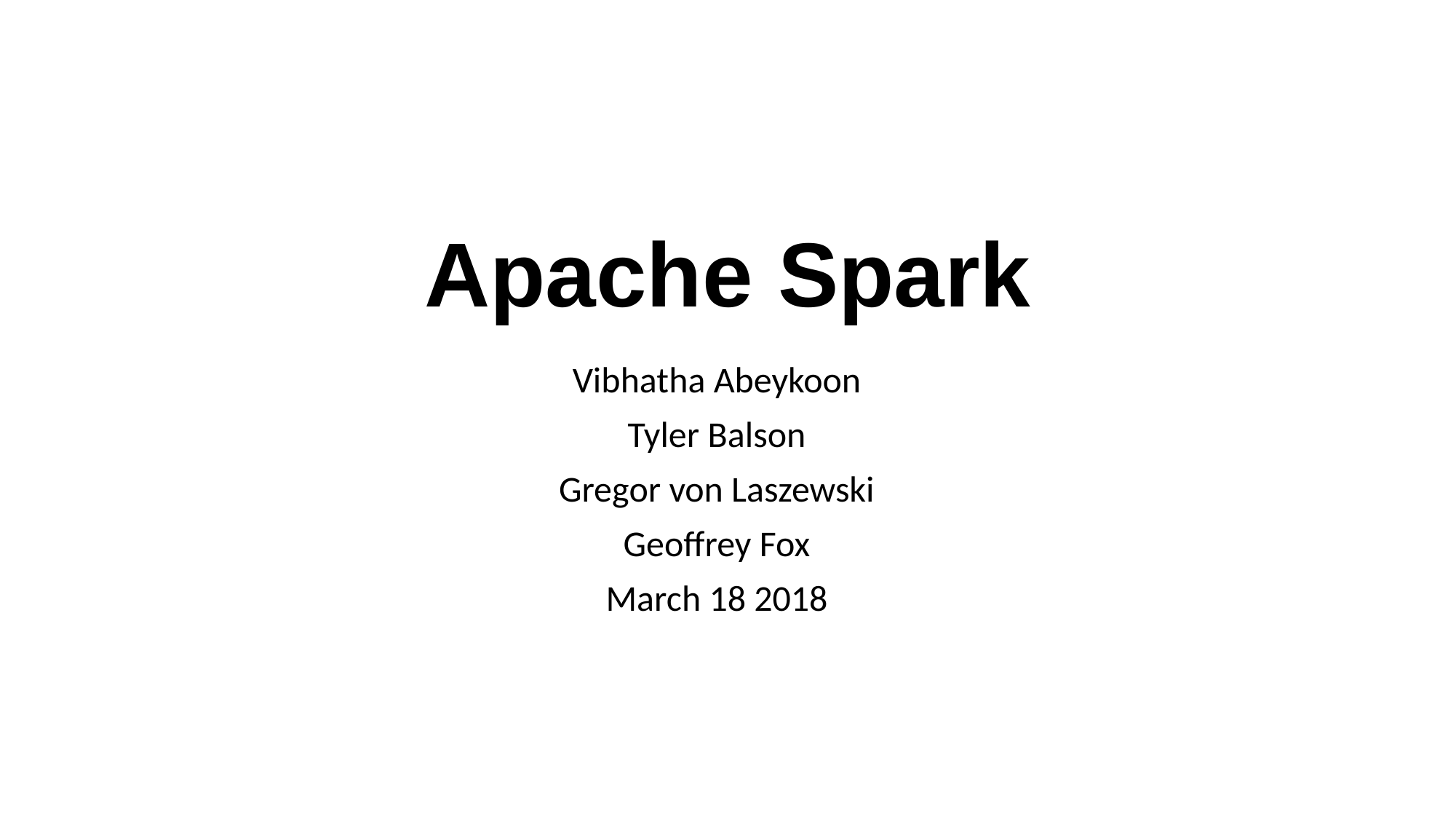

# Apache Spark
Vibhatha Abeykoon
Tyler Balson
Gregor von Laszewski
Geoffrey Fox
March 18 2018